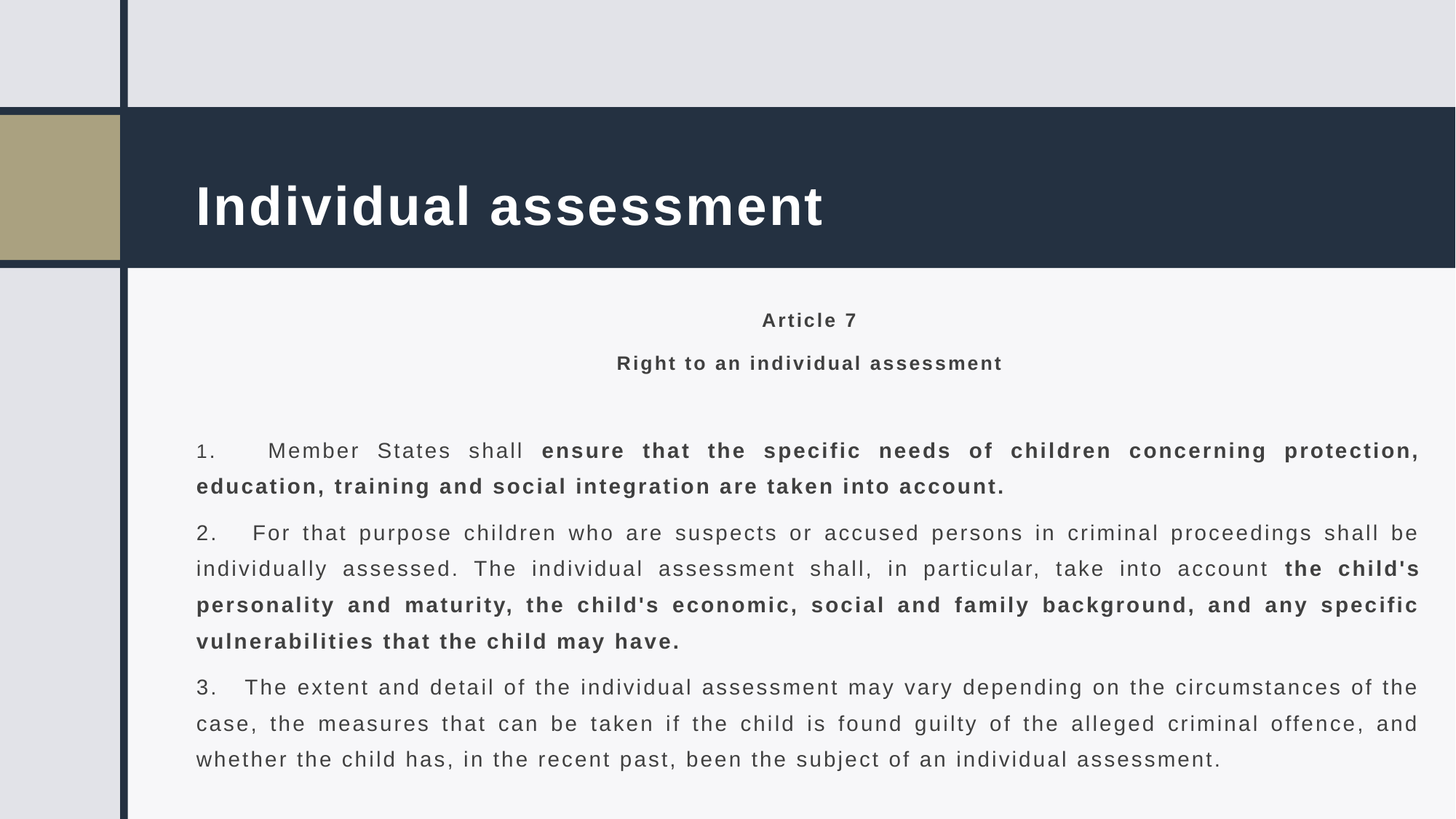

# Individual assessment

Article 7
Right to an individual assessment

1.   Member States shall ensure that the specific needs of children concerning protection, education, training and social integration are taken into account.
2.   For that purpose children who are suspects or accused persons in criminal proceedings shall be individually assessed. The individual assessment shall, in particular, take into account the child's personality and maturity, the child's economic, social and family background, and any specific vulnerabilities that the child may have.
3.   The extent and detail of the individual assessment may vary depending on the circumstances of the case, the measures that can be taken if the child is found guilty of the alleged criminal offence, and whether the child has, in the recent past, been the subject of an individual assessment.